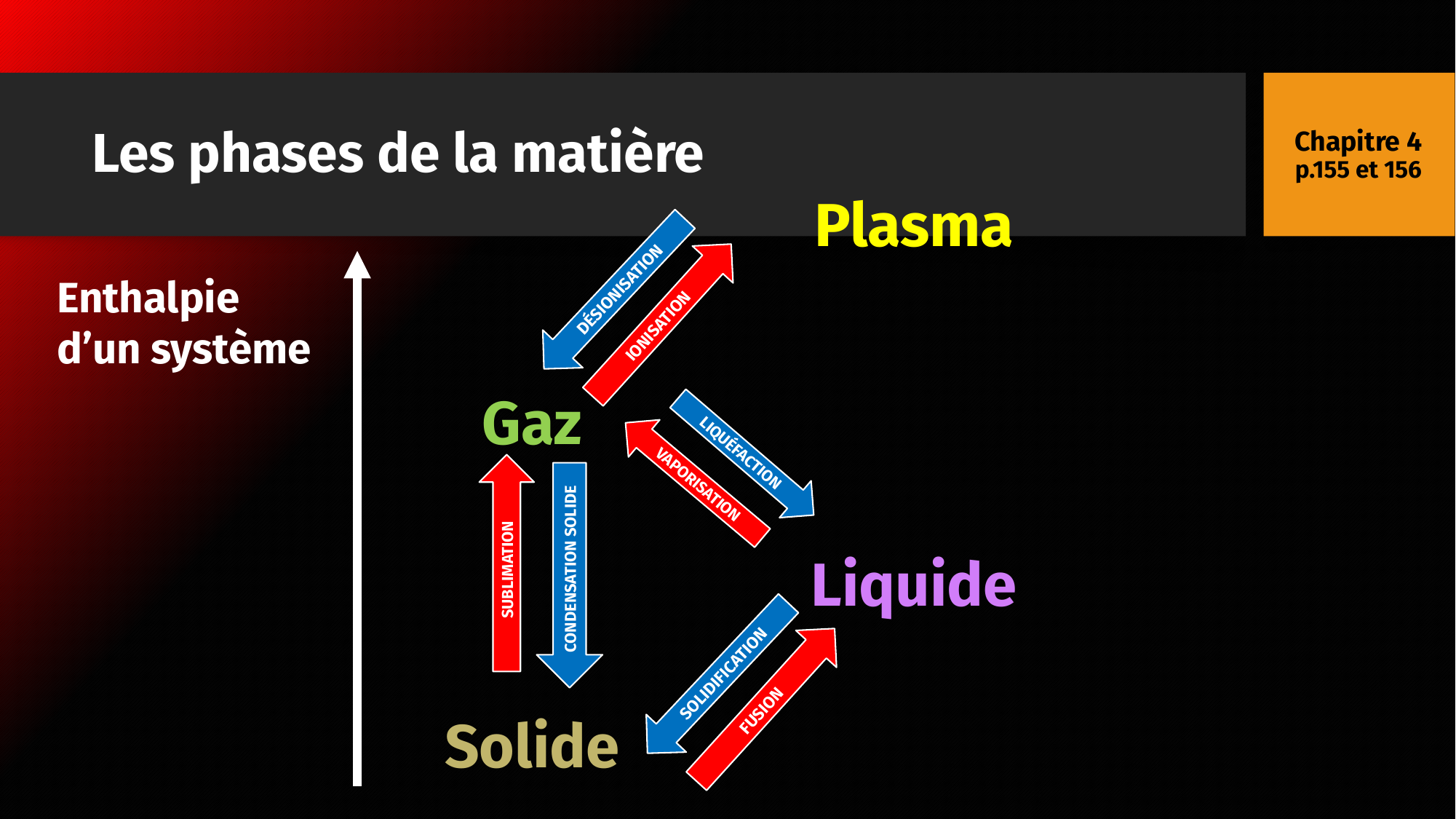

Chapitre 4
p.155 et 156
# Les phases de la matière
Plasma
Enthalpie d’un système
DÉSIONISATION
IONISATION
Gaz
LIQUÉFACTION
VAPORISATION
SUBLIMATION
Liquide
CONDENSATION SOLIDE
SOLIDIFICATION
FUSION
Solide